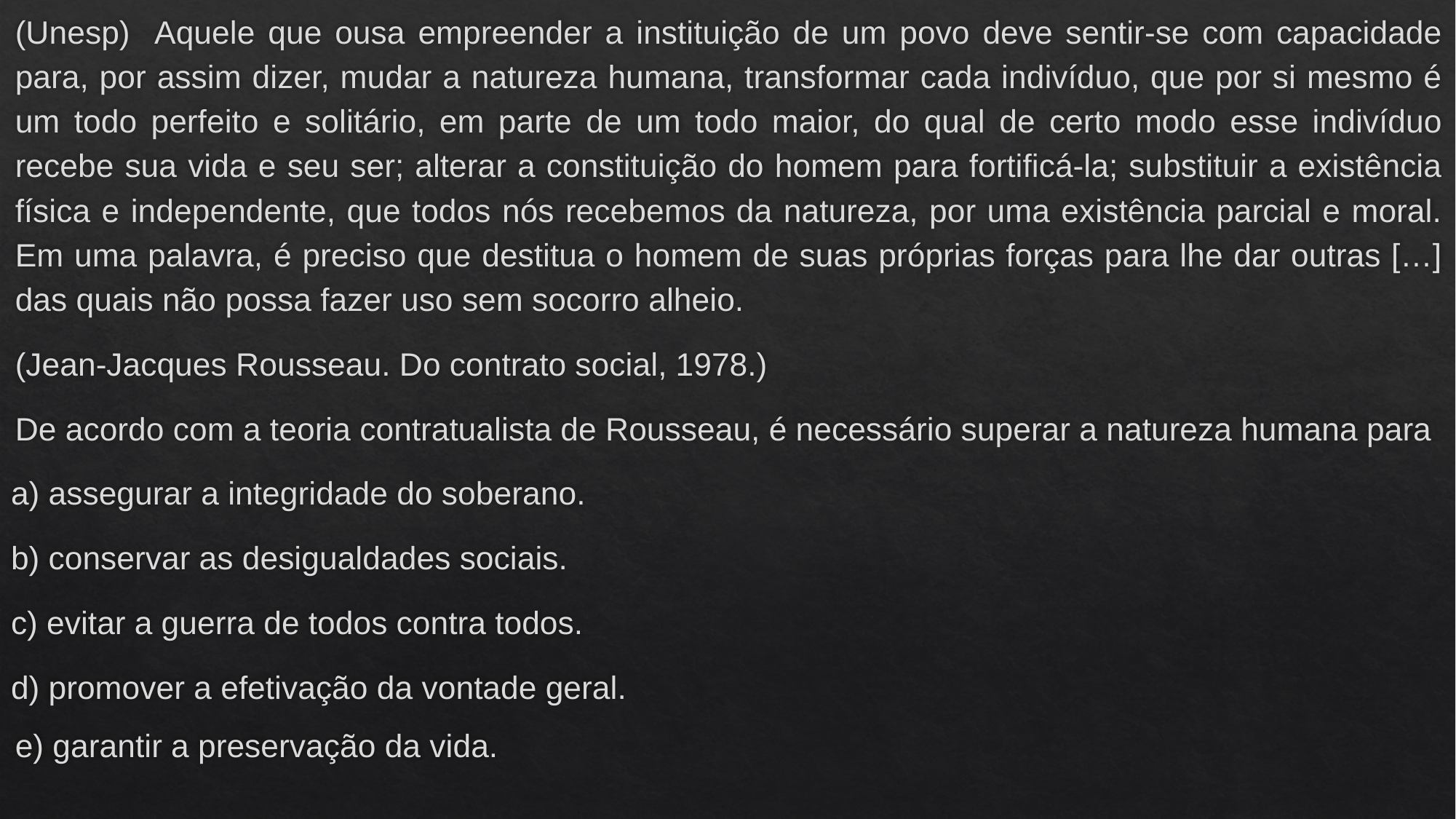

(Unesp)  Aquele que ousa empreender a instituição de um povo deve sentir-se com capacidade para, por assim dizer, mudar a natureza humana, transformar cada indivíduo, que por si mesmo é um todo perfeito e solitário, em parte de um todo maior, do qual de certo modo esse indivíduo recebe sua vida e seu ser; alterar a constituição do homem para fortificá-la; substituir a existência física e independente, que todos nós recebemos da natureza, por uma existência parcial e moral. Em uma palavra, é preciso que destitua o homem de suas próprias forças para lhe dar outras […] das quais não possa fazer uso sem socorro alheio.
(Jean-Jacques Rousseau. Do contrato social, 1978.)
De acordo com a teoria contratualista de Rousseau, é necessário superar a natureza humana para
a) assegurar a integridade do soberano.
b) conservar as desigualdades sociais.
c) evitar a guerra de todos contra todos.
d) promover a efetivação da vontade geral.
e) garantir a preservação da vida.